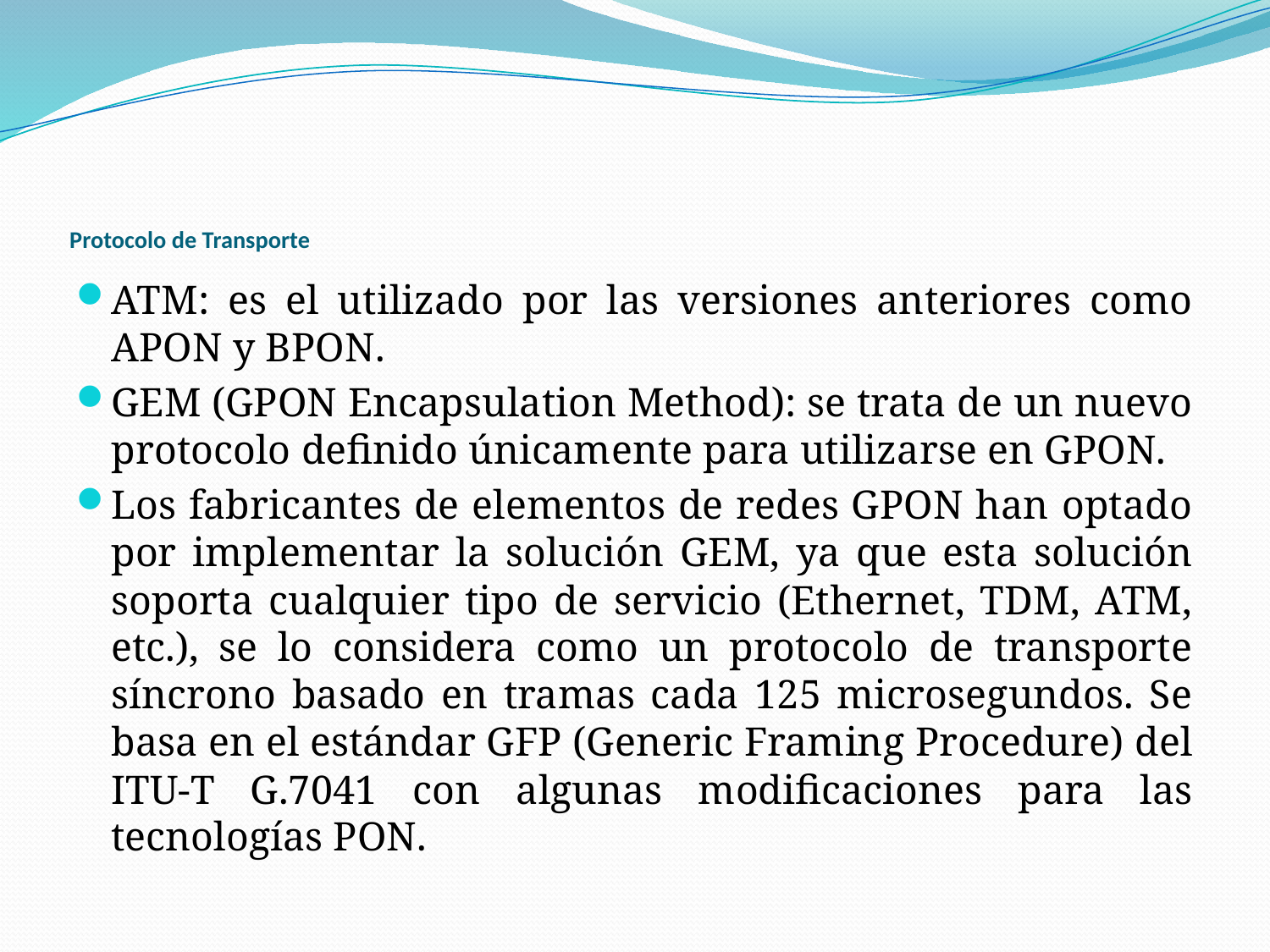

# Protocolo de Transporte
ATM: es el utilizado por las versiones anteriores como APON y BPON.
GEM (GPON Encapsulation Method): se trata de un nuevo protocolo definido únicamente para utilizarse en GPON.
Los fabricantes de elementos de redes GPON han optado por implementar la solución GEM, ya que esta solución soporta cualquier tipo de servicio (Ethernet, TDM, ATM, etc.), se lo considera como un protocolo de transporte síncrono basado en tramas cada 125 microsegundos. Se basa en el estándar GFP (Generic Framing Procedure) del ITU-T G.7041 con algunas modificaciones para las tecnologías PON.